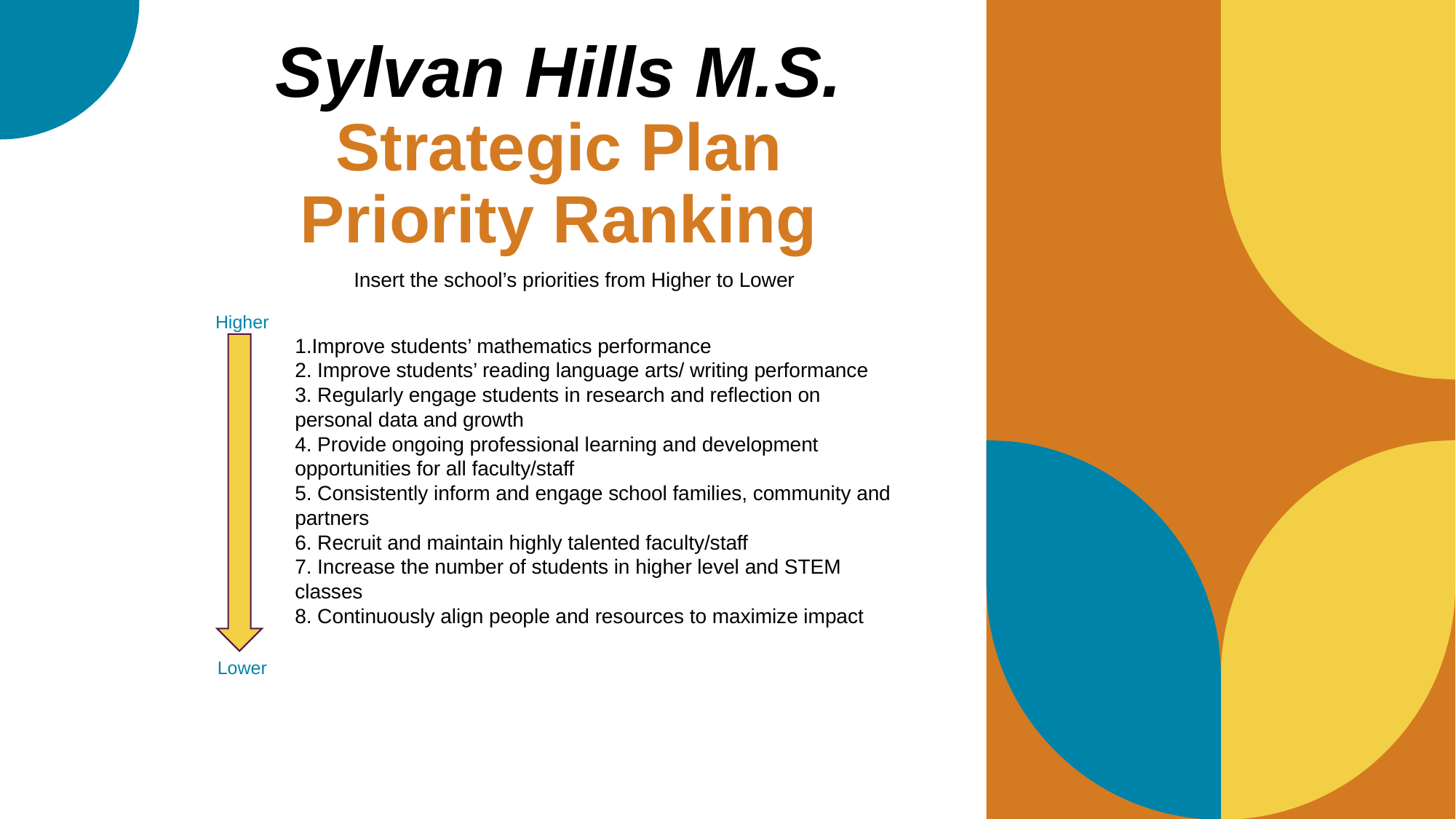

Sylvan Hills M.S. Strategic Plan
Priority Ranking
Insert the school’s priorities from Higher to Lower

Higher
1.Improve students’ mathematics performance
2. Improve students’ reading language arts/ writing performance
3. Regularly engage students in research and reflection on personal data and growth
4. Provide ongoing professional learning and development opportunities for all faculty/staff
5. Consistently inform and engage school families, community and partners
6. Recruit and maintain highly talented faculty/staff
7. Increase the number of students in higher level and STEM classes
8. Continuously align people and resources to maximize impact

Lower